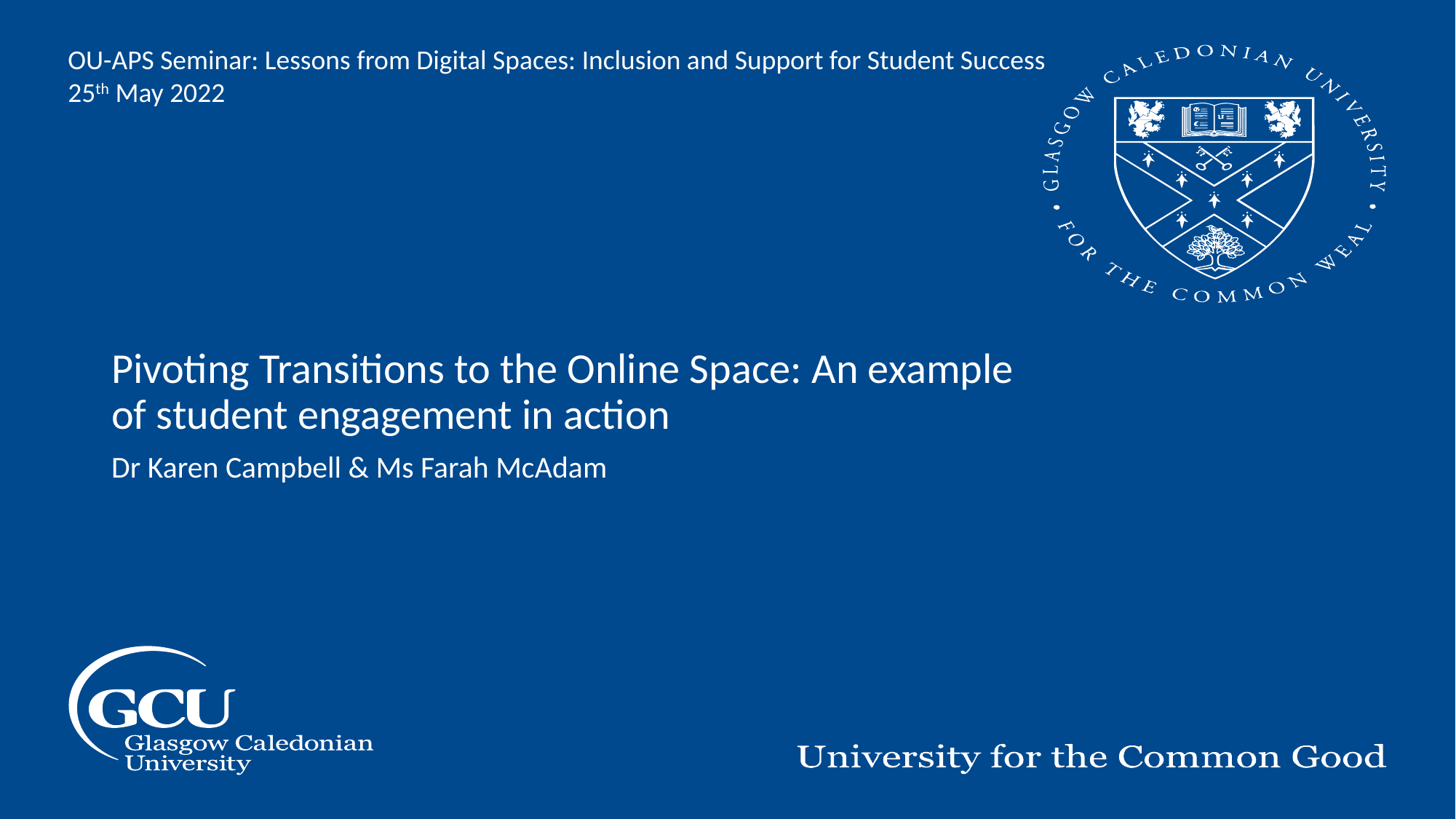

OU-APS Seminar: Lessons from Digital Spaces: Inclusion and Support for Student Success
25th May 2022
Pivoting Transitions to the Online Space: An example of student engagement in action
Dr Karen Campbell & Ms Farah McAdam